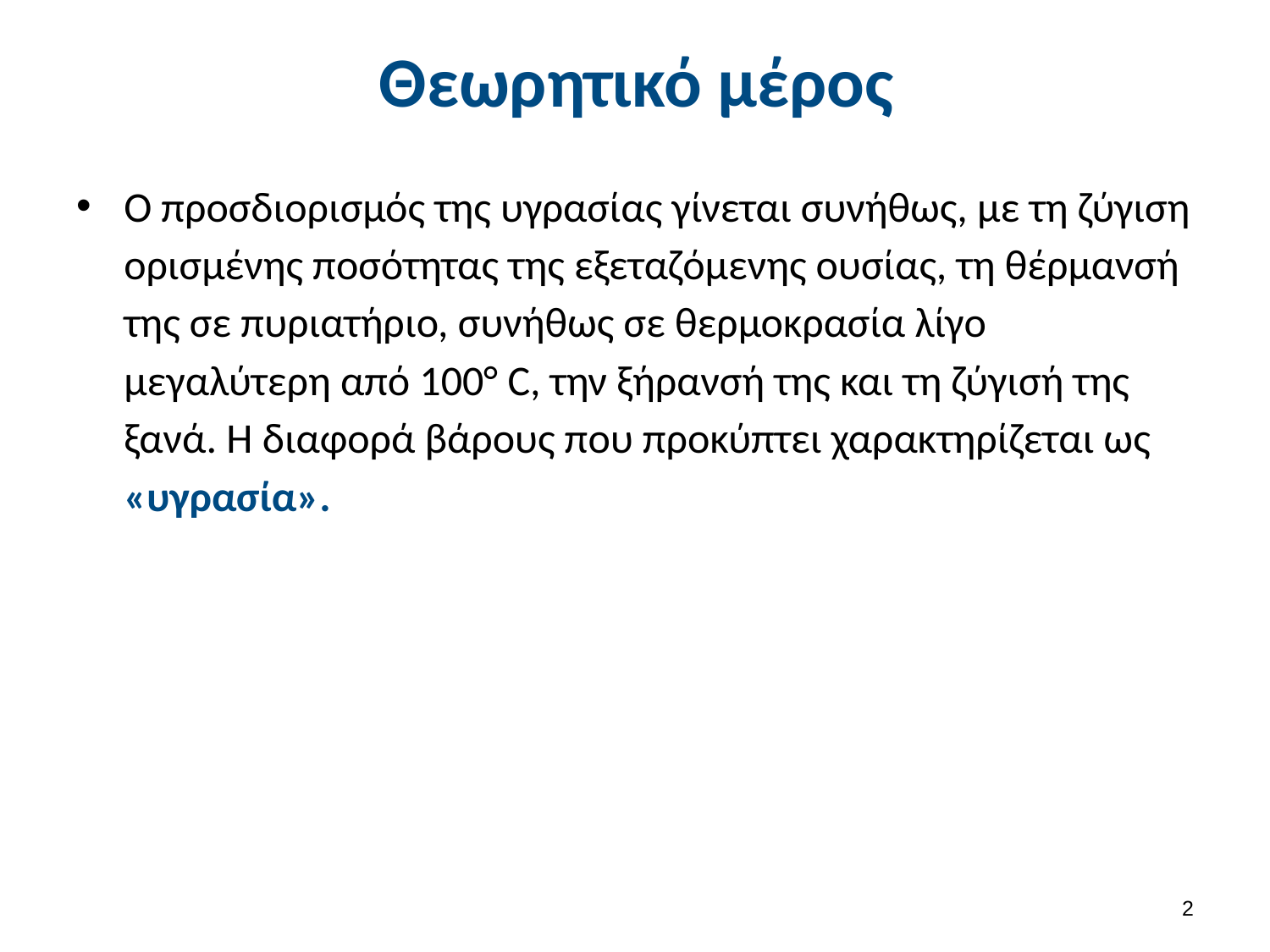

# Θεωρητικό μέρος
Ο προσδιορισμός της υγρασίας γίνεται συνήθως, με τη ζύγιση ορισμένης ποσότητας της εξεταζόμενης ουσίας, τη θέρμανσή της σε πυριατήριο, συνήθως σε θερμοκρασία λίγο μεγαλύτερη από 100° C, την ξήρανσή της και τη ζύγισή της ξανά. Η διαφορά βάρους που προκύπτει χαρακτηρίζεται ως «υγρασία».
2